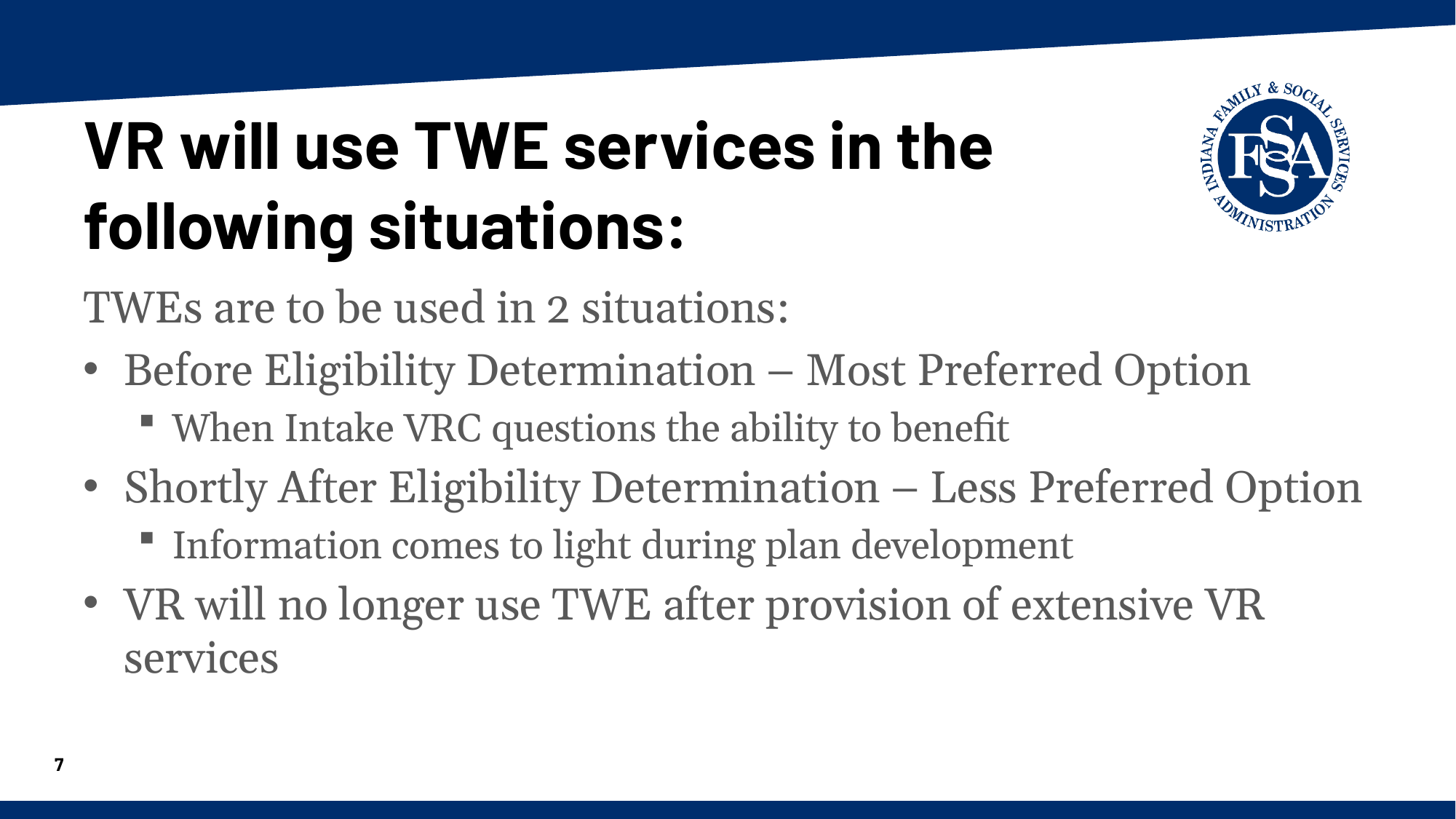

# VR will use TWE services in the following situations:
TWEs are to be used in 2 situations:
Before Eligibility Determination – Most Preferred Option
When Intake VRC questions the ability to benefit
Shortly After Eligibility Determination – Less Preferred Option
Information comes to light during plan development
VR will no longer use TWE after provision of extensive VR services

7